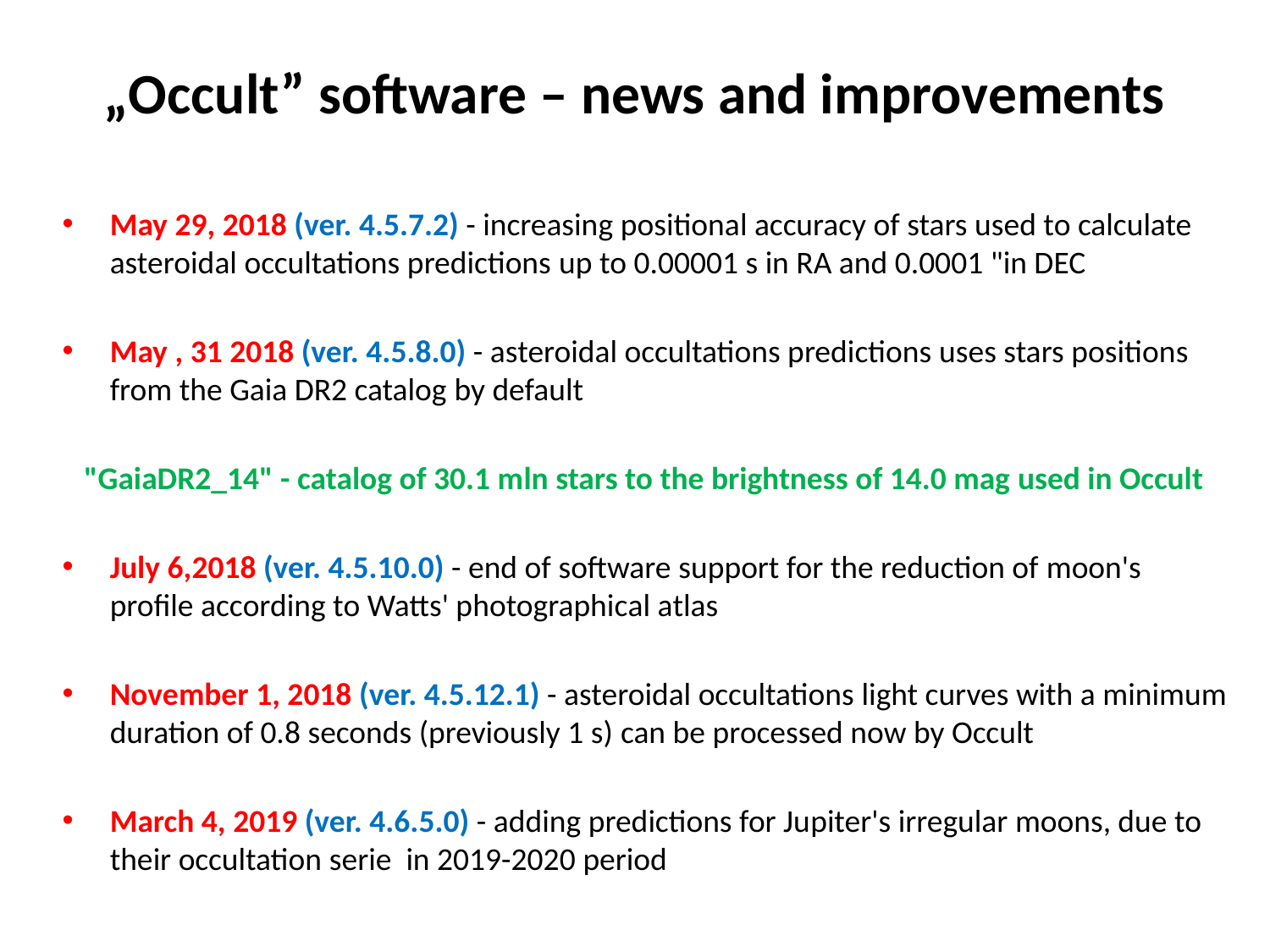

# „Occult” software – news and improvements

May 29, 2018 (ver. 4.5.7.2) - increasing positional accuracy of stars used to calculate asteroidal occultations predictions up to 0.00001 s in RA and 0.0001 "in DEC

May , 31 2018 (ver. 4.5.8.0) - asteroidal occultations predictions uses stars positions from the Gaia DR2 catalog by default

   "GaiaDR2_14" - catalog of 30.1 mln stars to the brightness of 14.0 mag used in Occult

July 6,2018 (ver. 4.5.10.0) - end of software support for the reduction of moon's profile according to Watts' photographical atlas

November 1, 2018 (ver. 4.5.12.1) - asteroidal occultations light curves with a minimum duration of 0.8 seconds (previously 1 s) can be processed now by Occult

March 4, 2019 (ver. 4.6.5.0) - adding predictions for Jupiter's irregular moons, due to their occultation serie  in 2019-2020 period